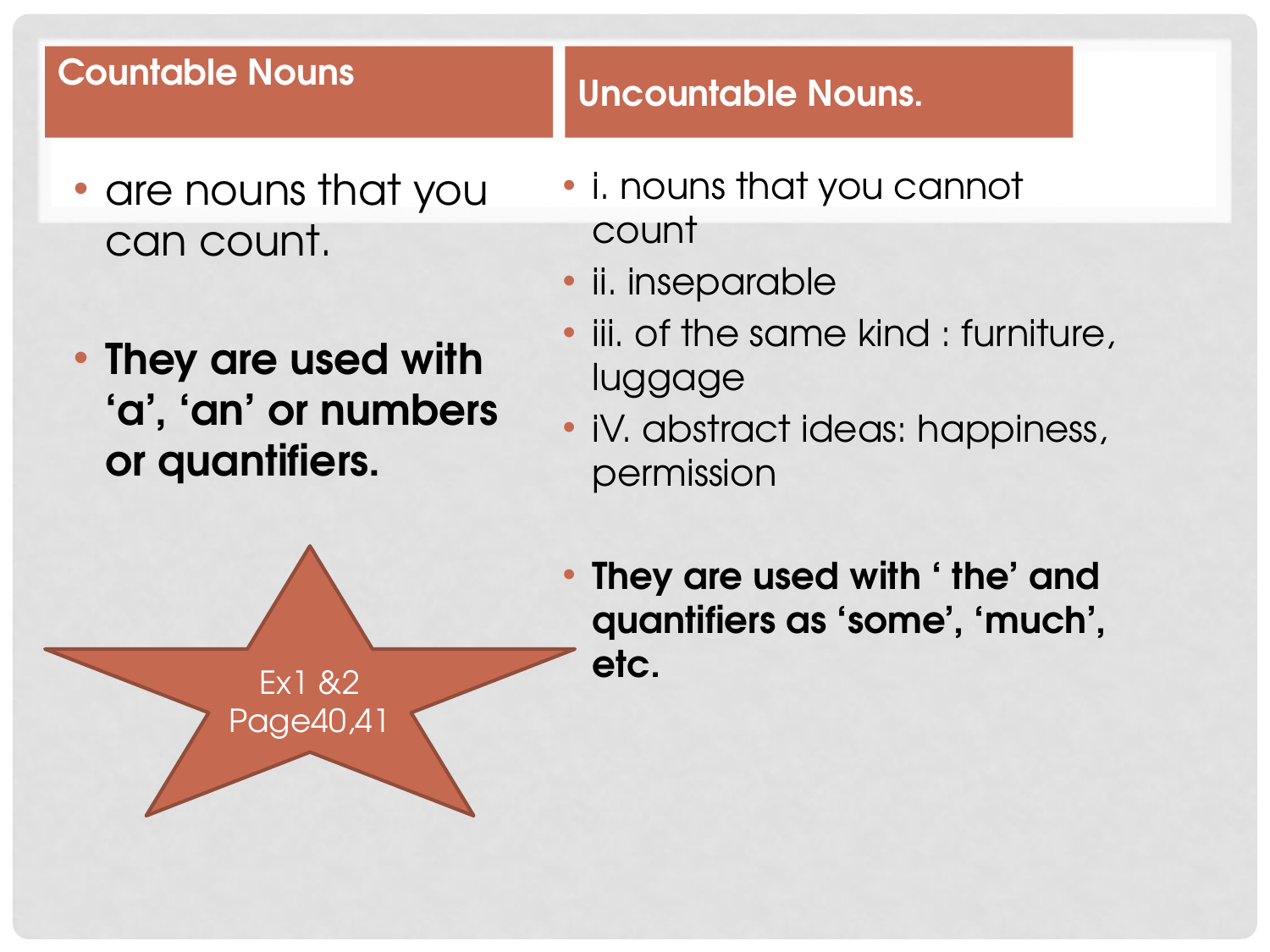

Countable Nouns
Uncountable Nouns.
are nouns that you can count.

They are used with ‘a’, ‘an’ or numbers or quantifiers.

i. nouns that you cannot count
ii. inseparable
iii. of the same kind : furniture, luggage
iV. abstract ideas: happiness, permission

They are used with ‘ the’ and quantifiers as ‘some’, ‘much’, etc.

Ex1 &2 Page40,41